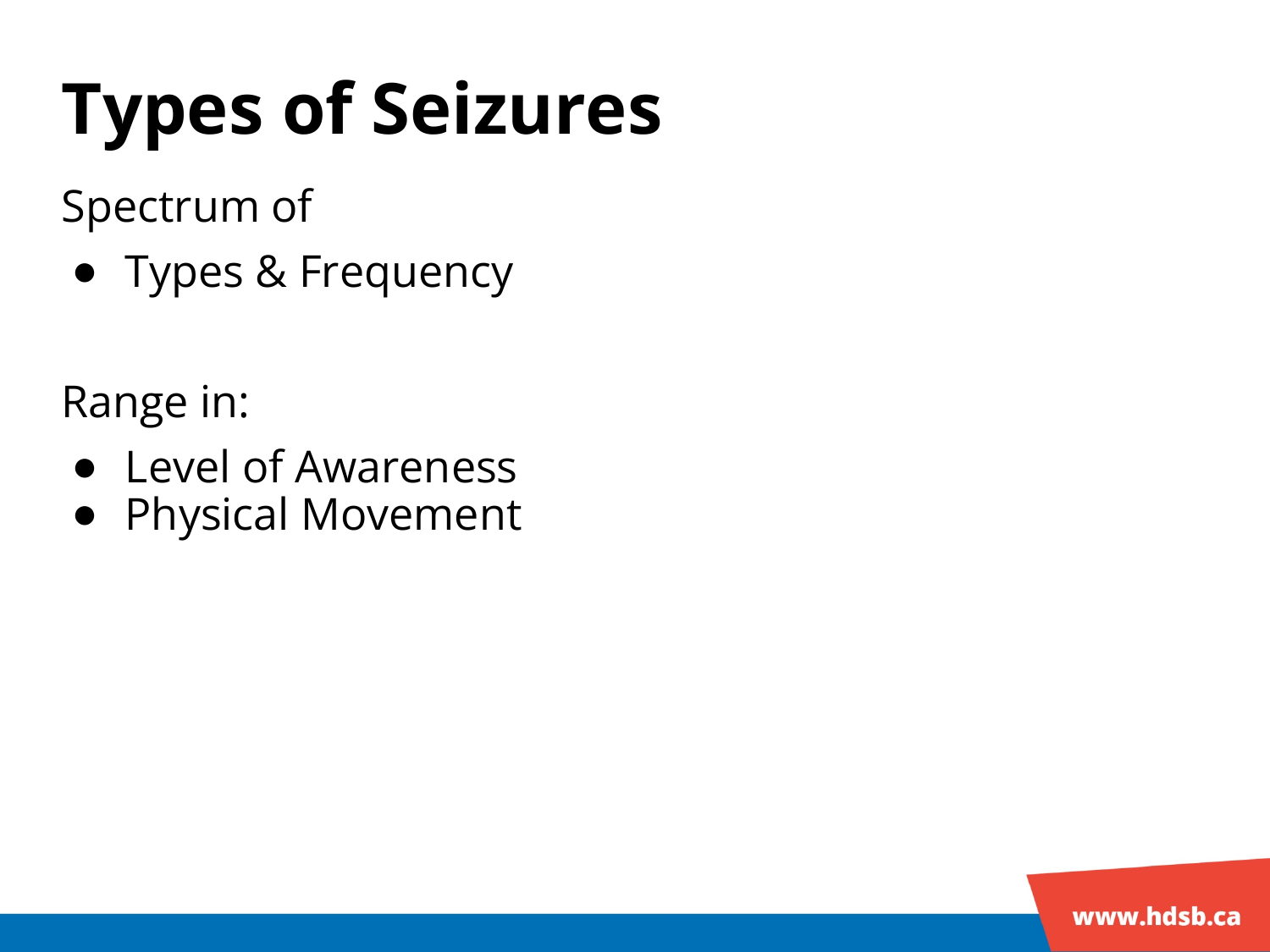

# Types of Seizures
Spectrum of
Types & Frequency

Range in:
Level of Awareness
Physical Movement